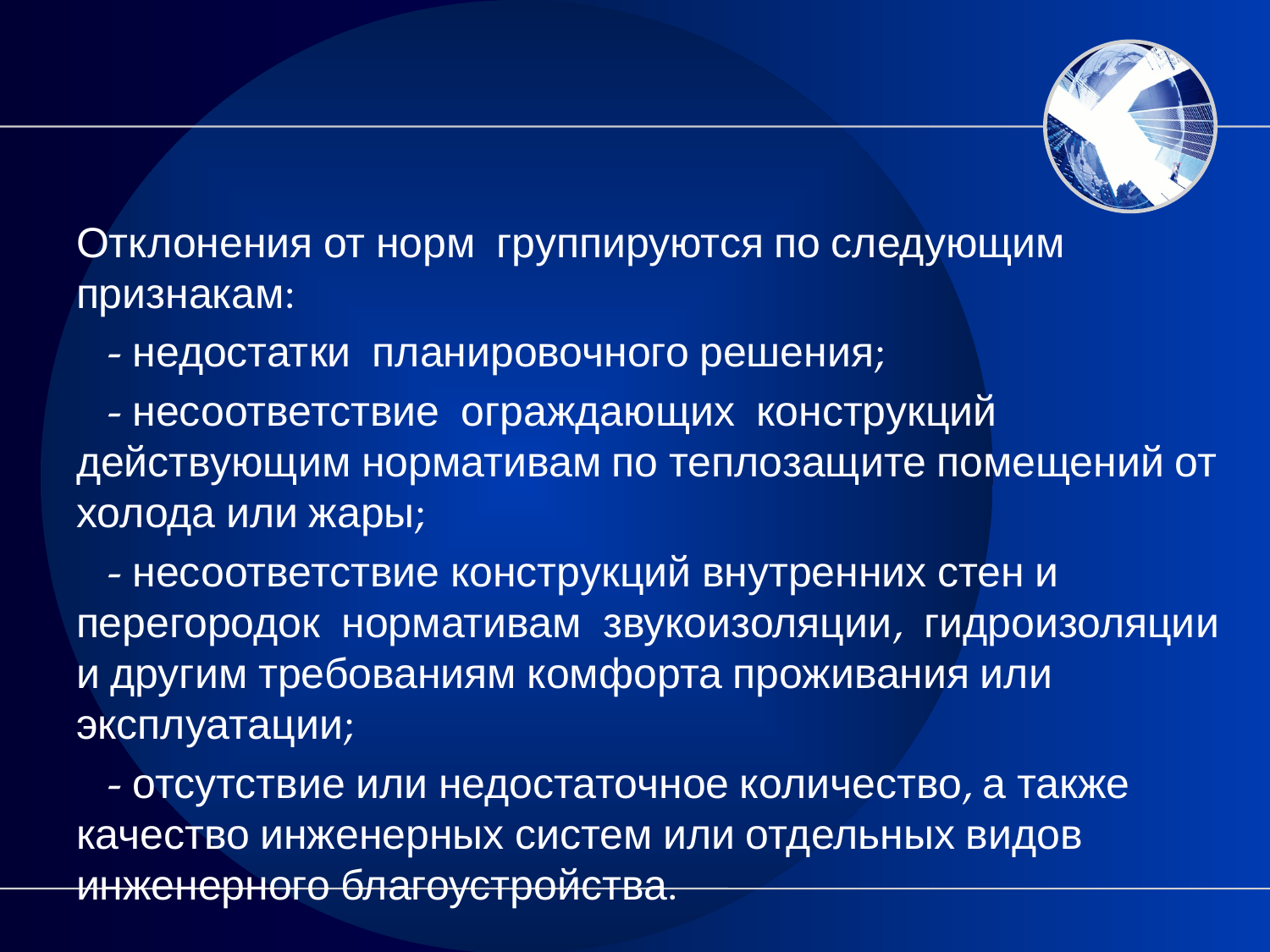

Отклонения от норм  группируются по следующим признакам:
   - недостатки  планировочного решения;
   - несоответствие  ограждающих  конструкций действующим нормативам по теплозащите помещений от холода или жары;
   - несоответствие конструкций внутренних стен и перегородок  нормативам  звукоизоляции,  гидроизоляции и другим требованиям комфорта проживания или эксплуатации;
   - отсутствие или недостаточное количество, а так­же качество инженерных систем или отдельных видов инженерного благоустройства.